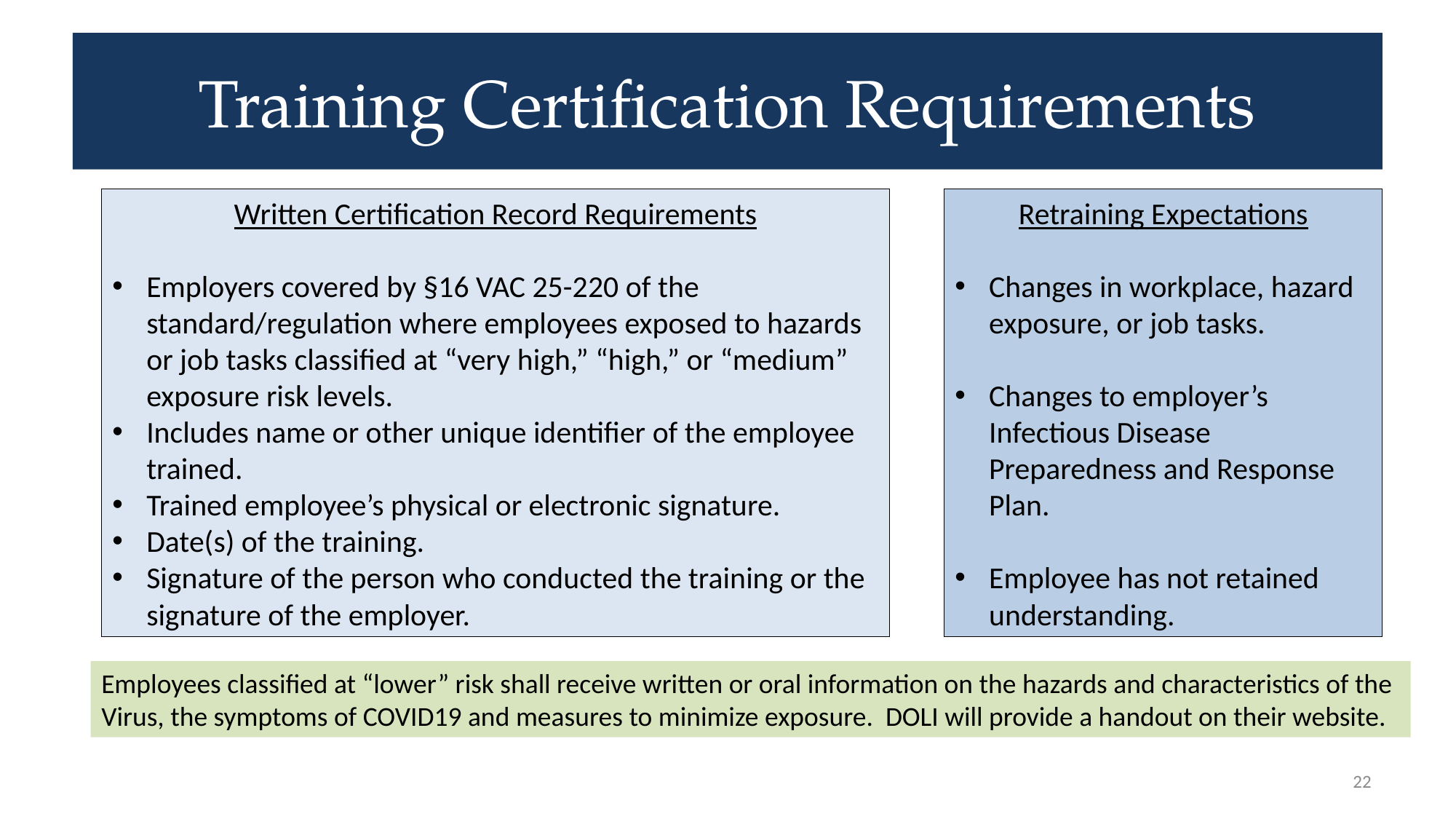

# Training Certification Requirements
Written Certification Record Requirements

Employers covered by §16 VAC 25-220 of the standard/regulation where employees exposed to hazards or job tasks classified at “very high,” “high,” or “medium” exposure risk levels.
Includes name or other unique identifier of the employee trained.
Trained employee’s physical or electronic signature.
Date(s) of the training.
Signature of the person who conducted the training or the signature of the employer.
Retraining Expectations

Changes in workplace, hazard exposure, or job tasks.

Changes to employer’s Infectious Disease Preparedness and Response Plan.

Employee has not retained understanding.
Employees classified at “lower” risk shall receive written or oral information on the hazards and characteristics of the
Virus, the symptoms of COVID19 and measures to minimize exposure.  DOLI will provide a handout on their website.
22